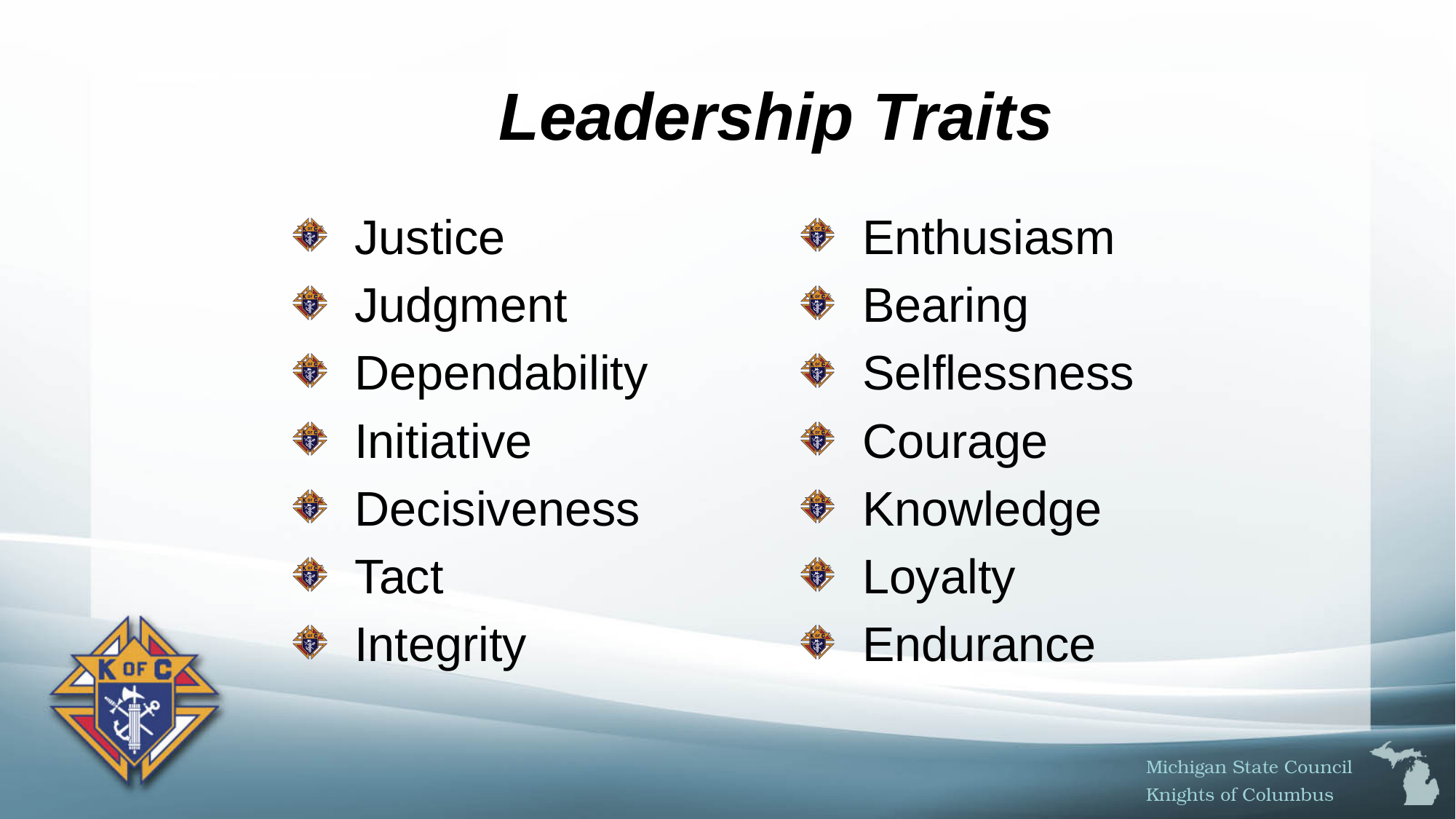

# Leadership Traits
Justice
Judgment
Dependability
Initiative
Decisiveness
Tact
Integrity

Enthusiasm
Bearing
Selflessness
Courage
Knowledge
Loyalty
Endurance